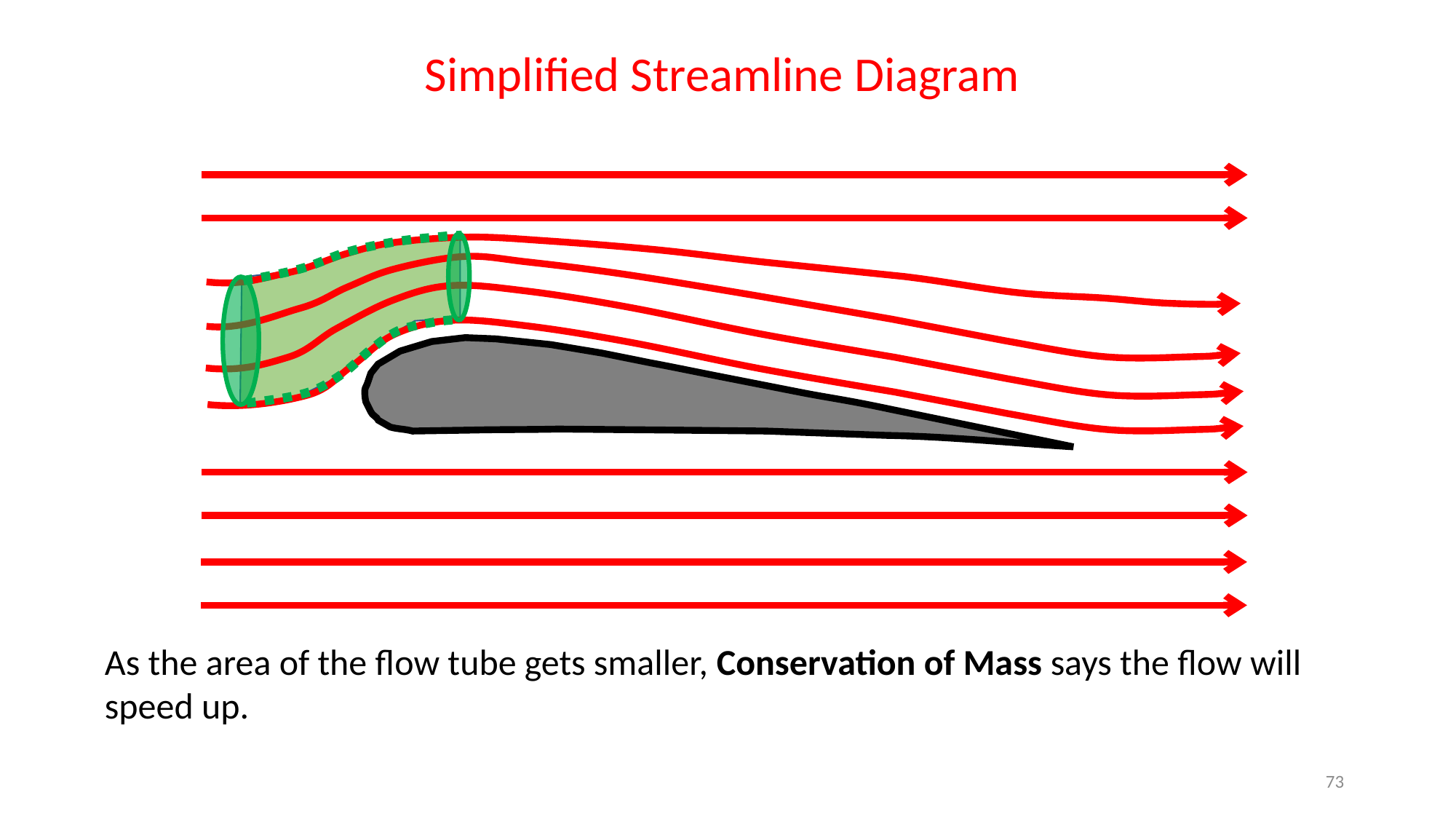

Simplified Streamline Diagram

As the area of the flow tube gets smaller, Conservation of Mass says the flow will speed up.
73